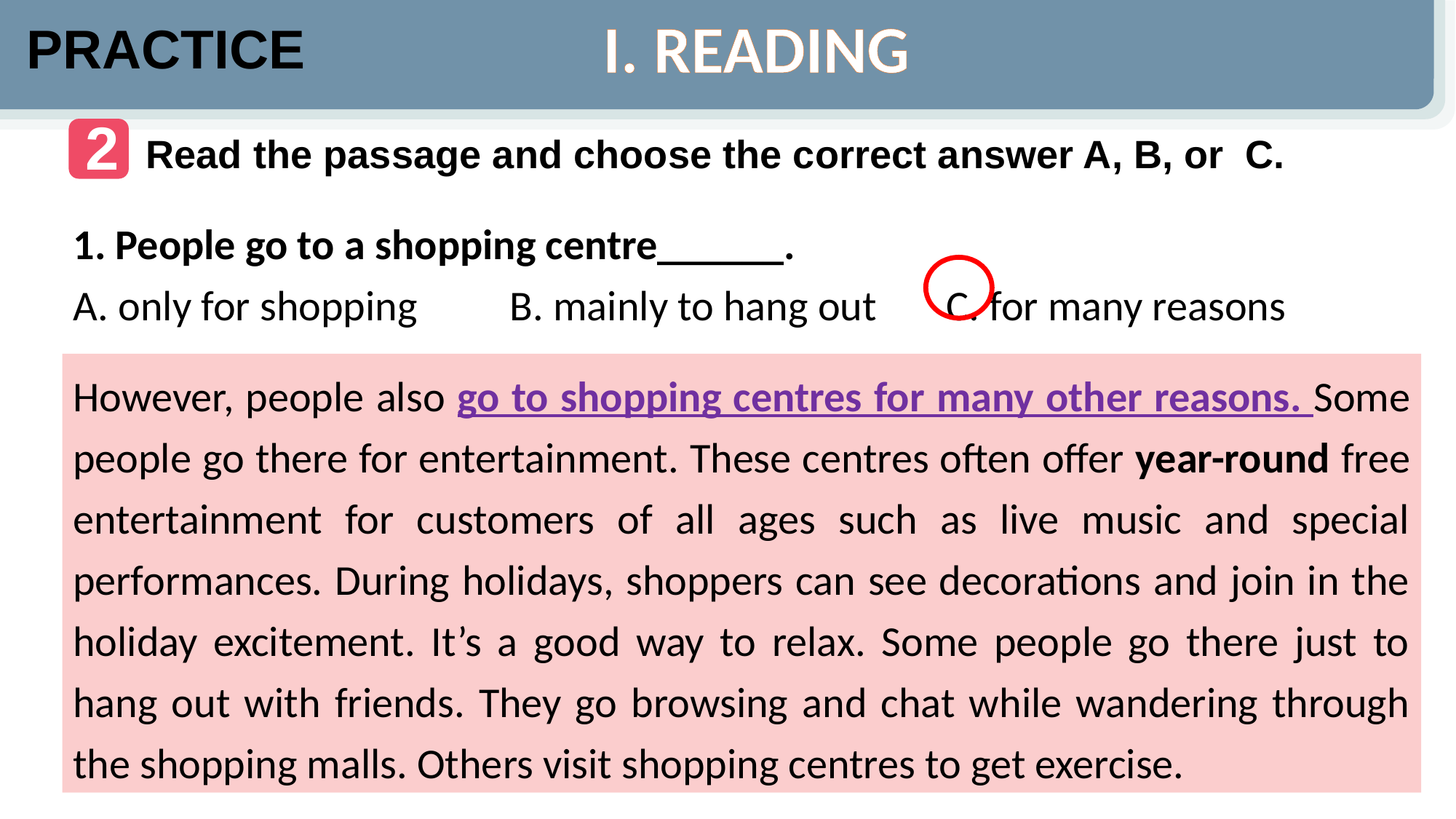

I. READING
PRACTICE
2

Read the passage and choose the correct answer A, B, or  C.
1. People go to a shopping centre______.
A. only for shopping	B. mainly to hang out	C. for many reasons

However, people also go to shopping centres for many other reasons. Some people go there for entertainment. These centres often offer year-round free entertainment for customers of all ages such as live music and special performances. During holidays, shoppers can see decorations and join in the holiday excitement. It’s a good way to relax. Some people go there just to hang out with friends. They go browsing and chat while wandering through the shopping malls. Others visit shopping centres to get exercise.